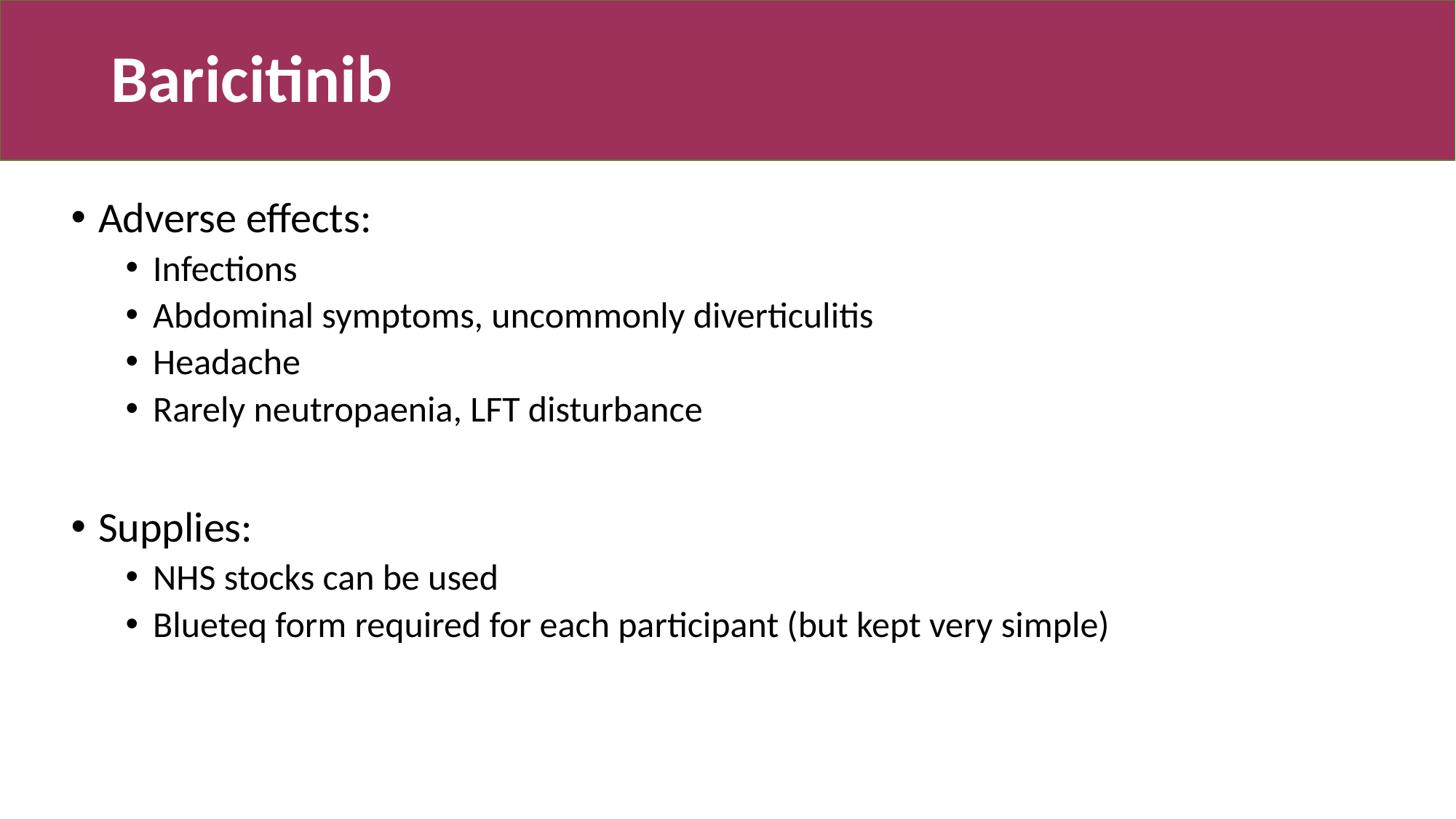

# Baricitinib
Adverse effects:
Infections
Abdominal symptoms, uncommonly diverticulitis
Headache
Rarely neutropaenia, LFT disturbance

Supplies:
NHS stocks can be used
Blueteq form required for each participant (but kept very simple)